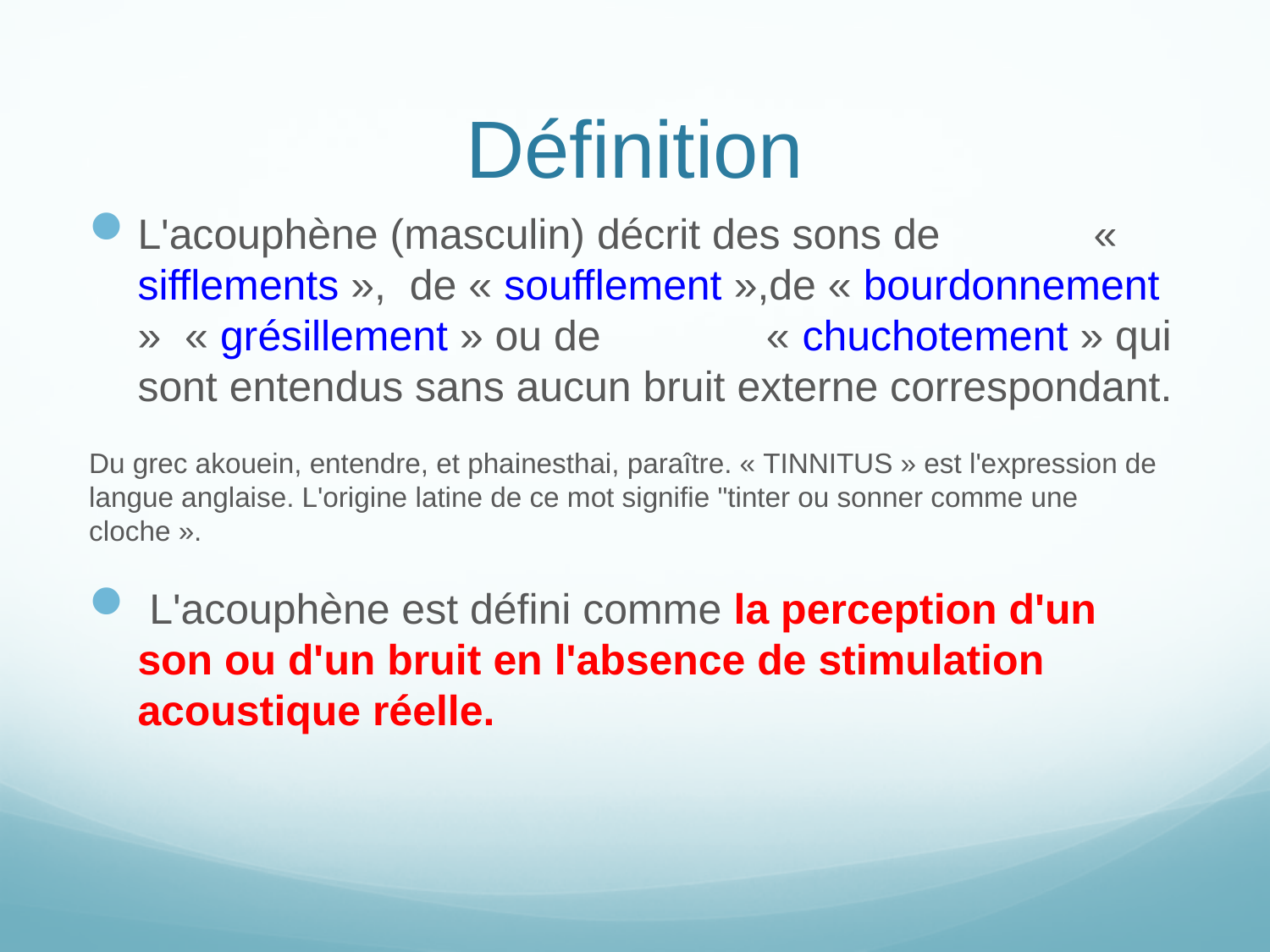

# Définition
L'acouphène (masculin) décrit des sons de             « sifflements »,  de « soufflement »,de « bourdonnement »  « grésillement » ou de              « chuchotement » qui sont entendus sans aucun bruit externe correspondant.
Du grec akouein, entendre, et phainesthai, paraître. « TINNITUS » est l'expression de langue anglaise. L'origine latine de ce mot signifie "tinter ou sonner comme une cloche ».
 L'acouphène est défini comme la perception d'un son ou d'un bruit en l'absence de stimulation acoustique réelle.